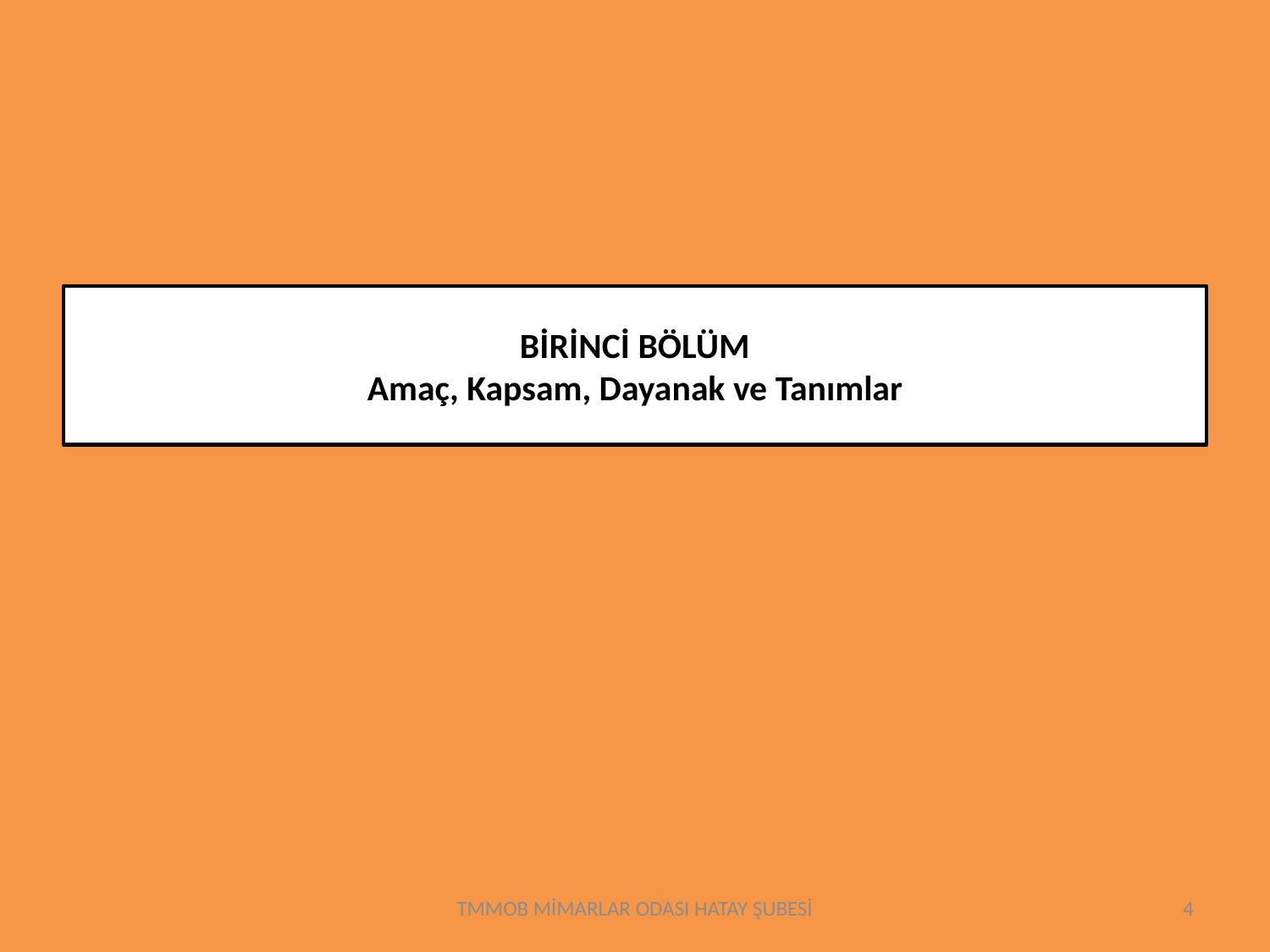

# BİRİNCİ BÖLÜM Amaç, Kapsam, Dayanak ve Tanımlar
TMMOB MİMARLAR ODASI HATAY ŞUBESİ
4